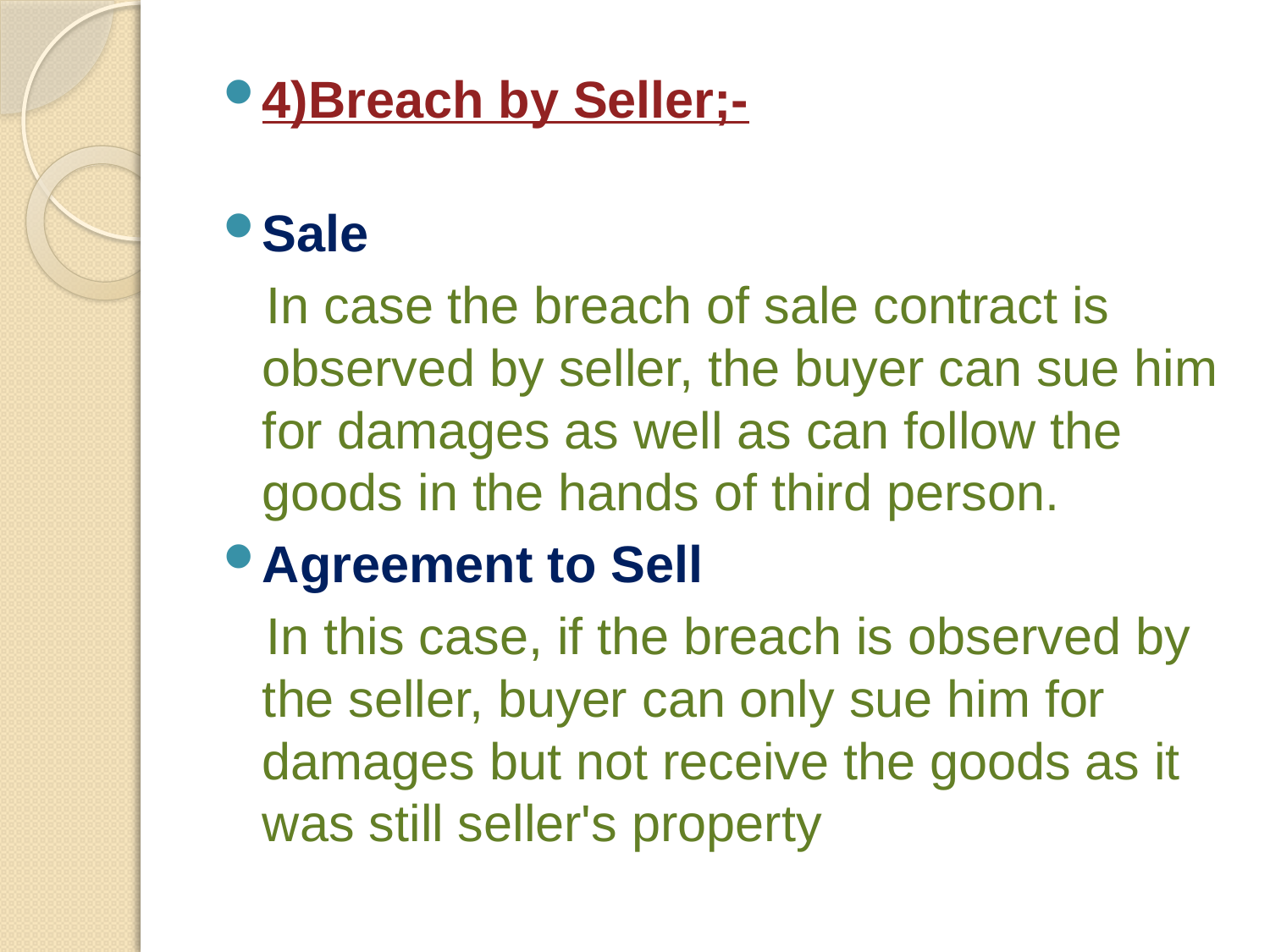

4)Breach by Seller;-
Sale
   In case the breach of sale contract is observed by seller, the buyer can sue him for damages as well as can follow the goods in the hands of third person.
Agreement to Sell
   In this case, if the breach is observed by the seller, buyer can only sue him for damages but not receive the goods as it was still seller's property